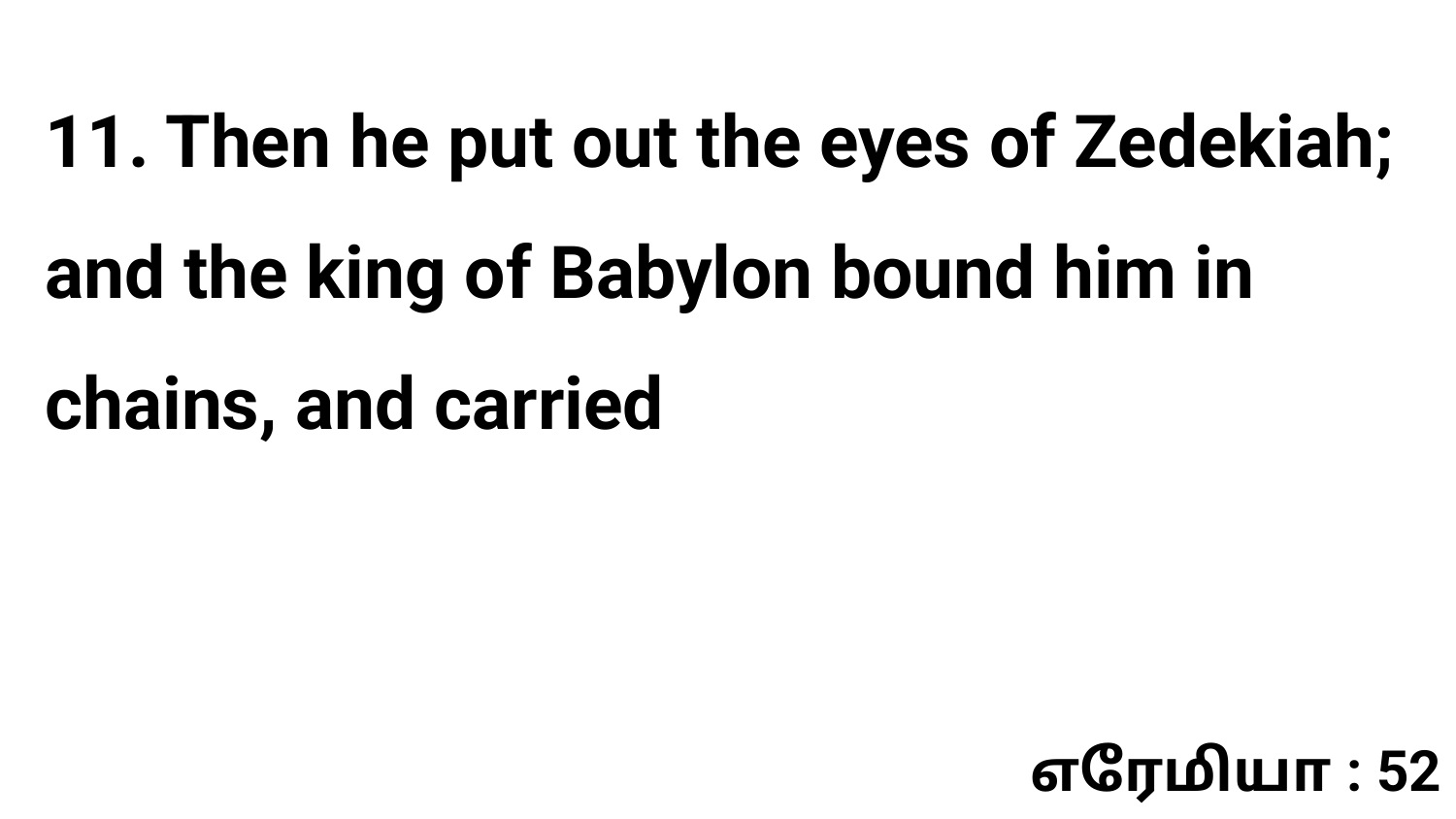

11. Then he put out the eyes of Zedekiah; and the king of Babylon bound him in chains, and carried
எரேமியா : 52